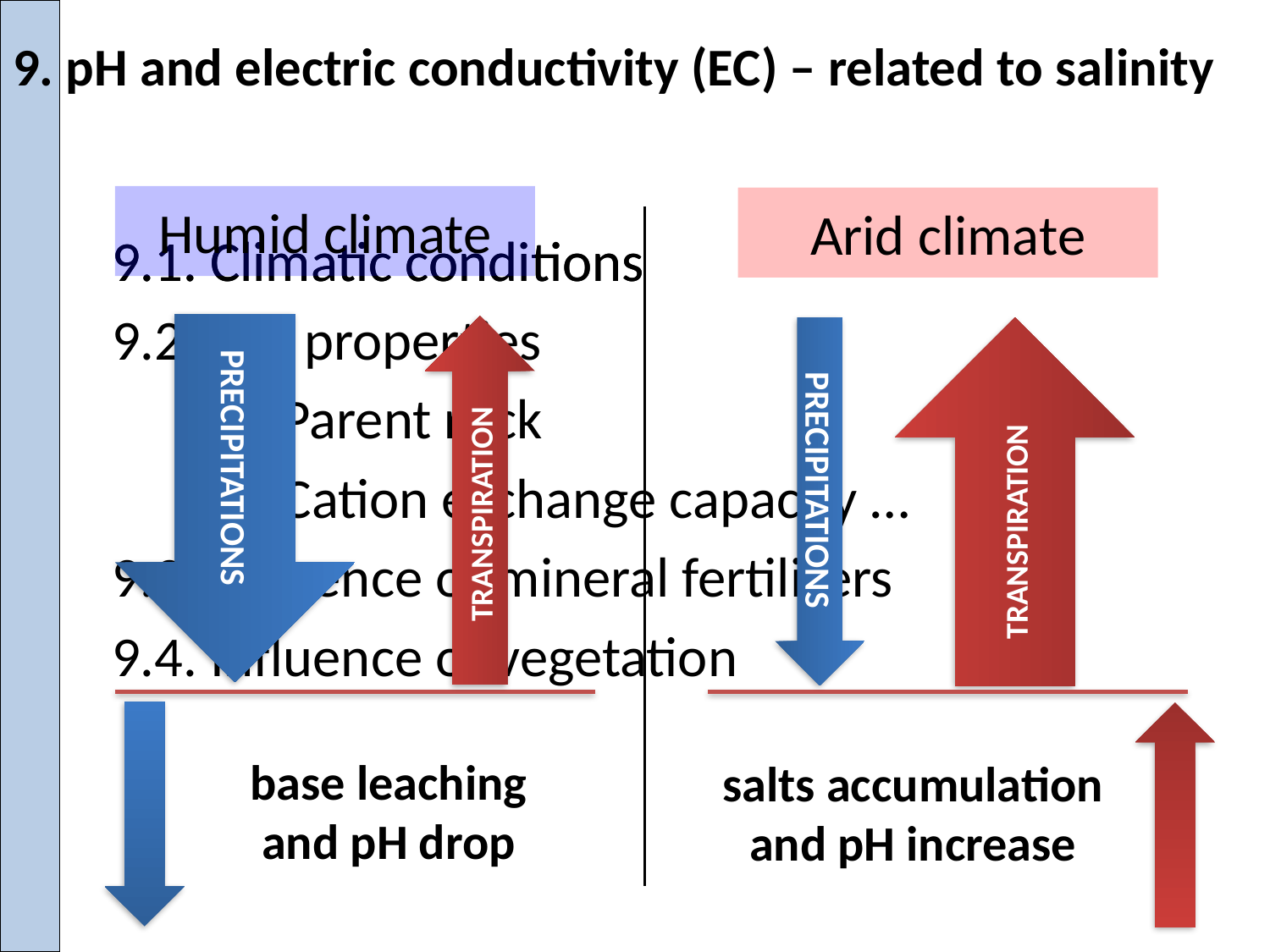

9. pH and electric conductivity (EC) – related to salinity
Humid climate
Arid climate
9.1. Climatic conditions
9.2. Soil properties
          -  Parent rock
          -  Cation exchange capacity …
9.3. Influence of mineral fertilizers
9.4. Influence of vegetation

9.1. Climatic conditions
PRECIPITATIONS
TRANSPIRATION
TRANSPIRATION
PRECIPITATIONS

base leaching and pH drop
salts accumulation and pH increase